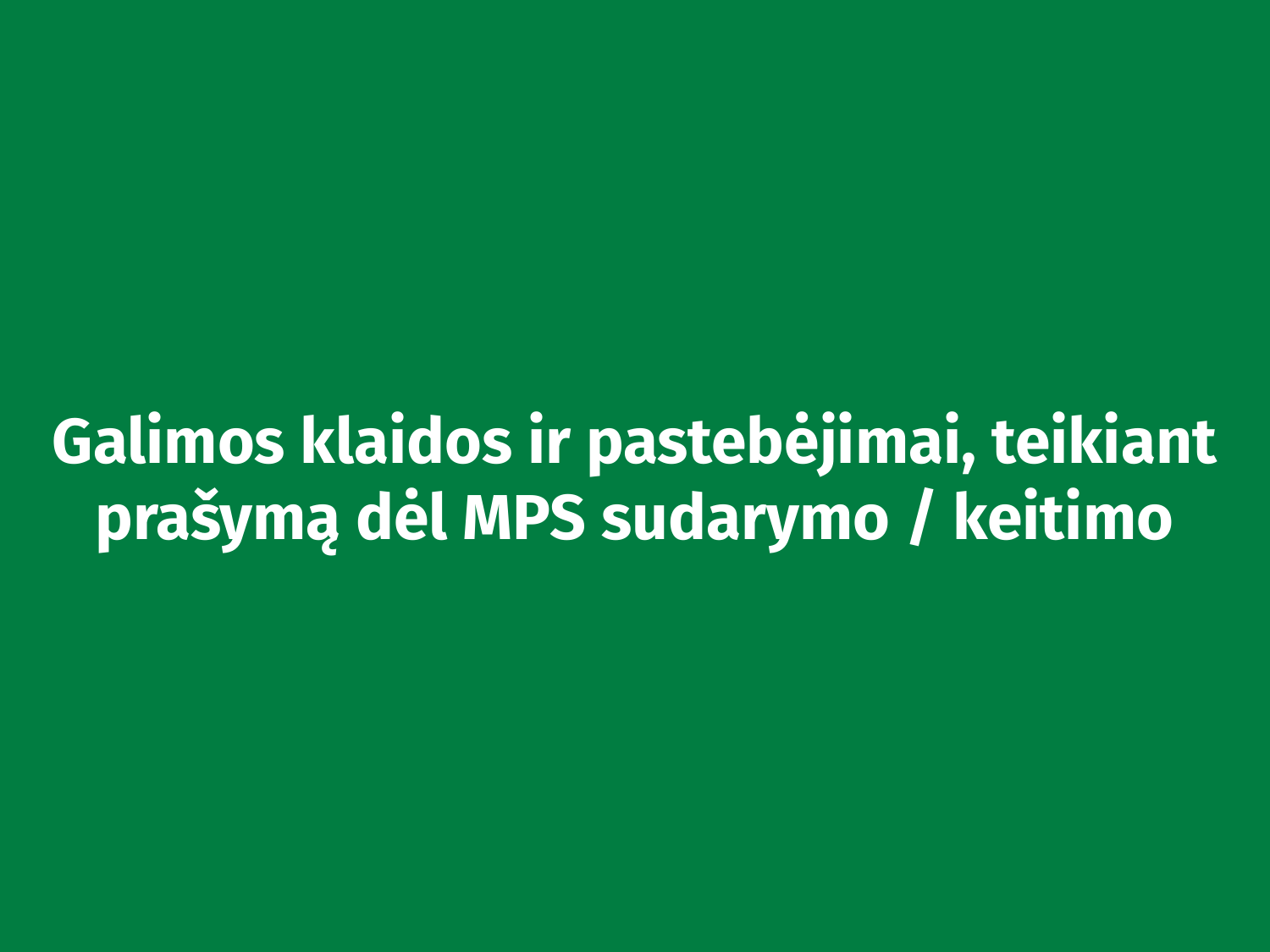

Galimos klaidos ir pastebėjimai, teikiant prašymą dėl MPS sudarymo / keitimo